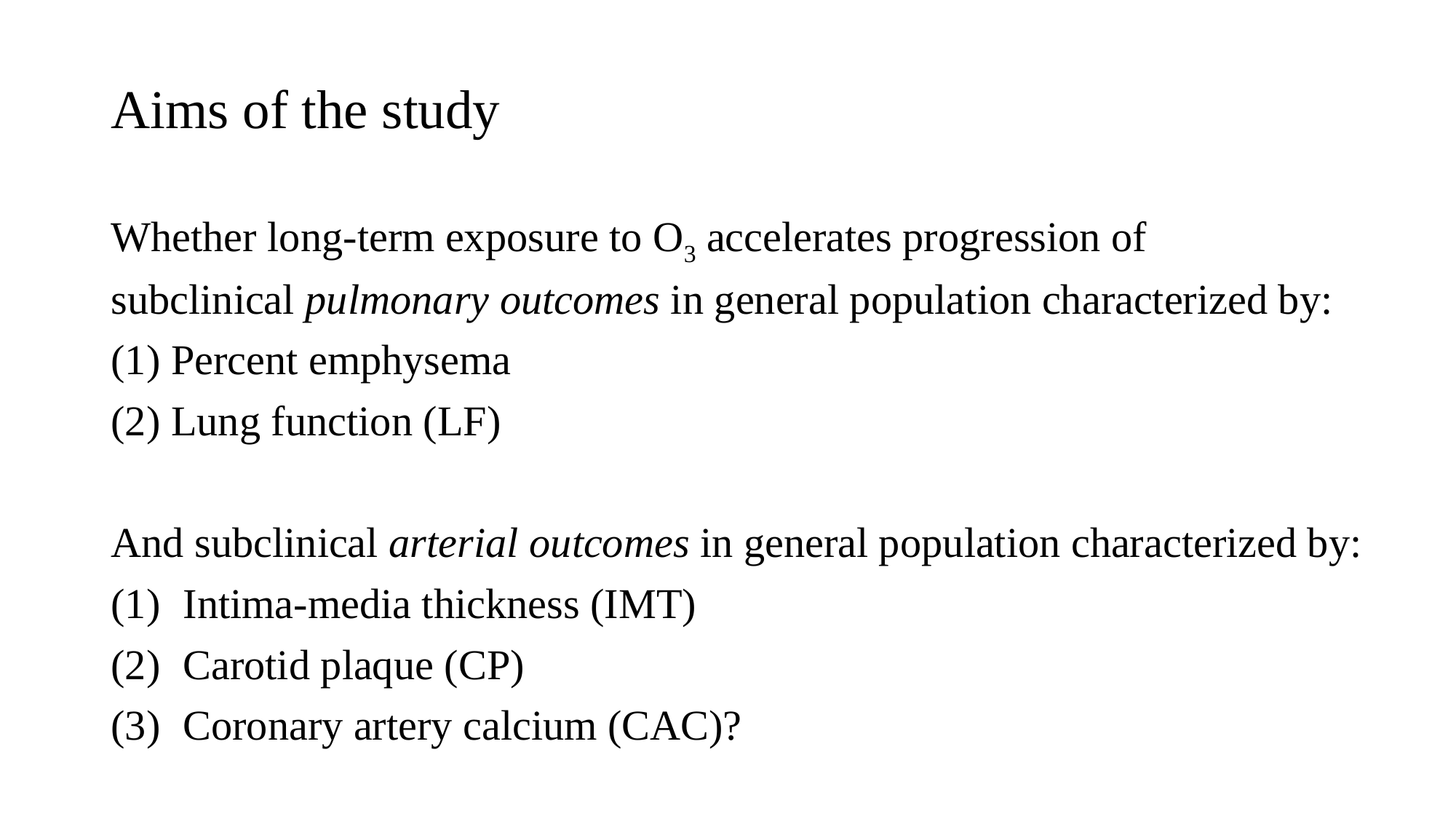

# Aims of the study
Whether long-term exposure to O3 accelerates progression of
subclinical pulmonary outcomes in general population characterized by:
(1) Percent emphysema
(2) Lung function (LF)

And subclinical arterial outcomes in general population characterized by:
 Intima-media thickness (IMT)
 Carotid plaque (CP)
 Coronary artery calcium (CAC)?